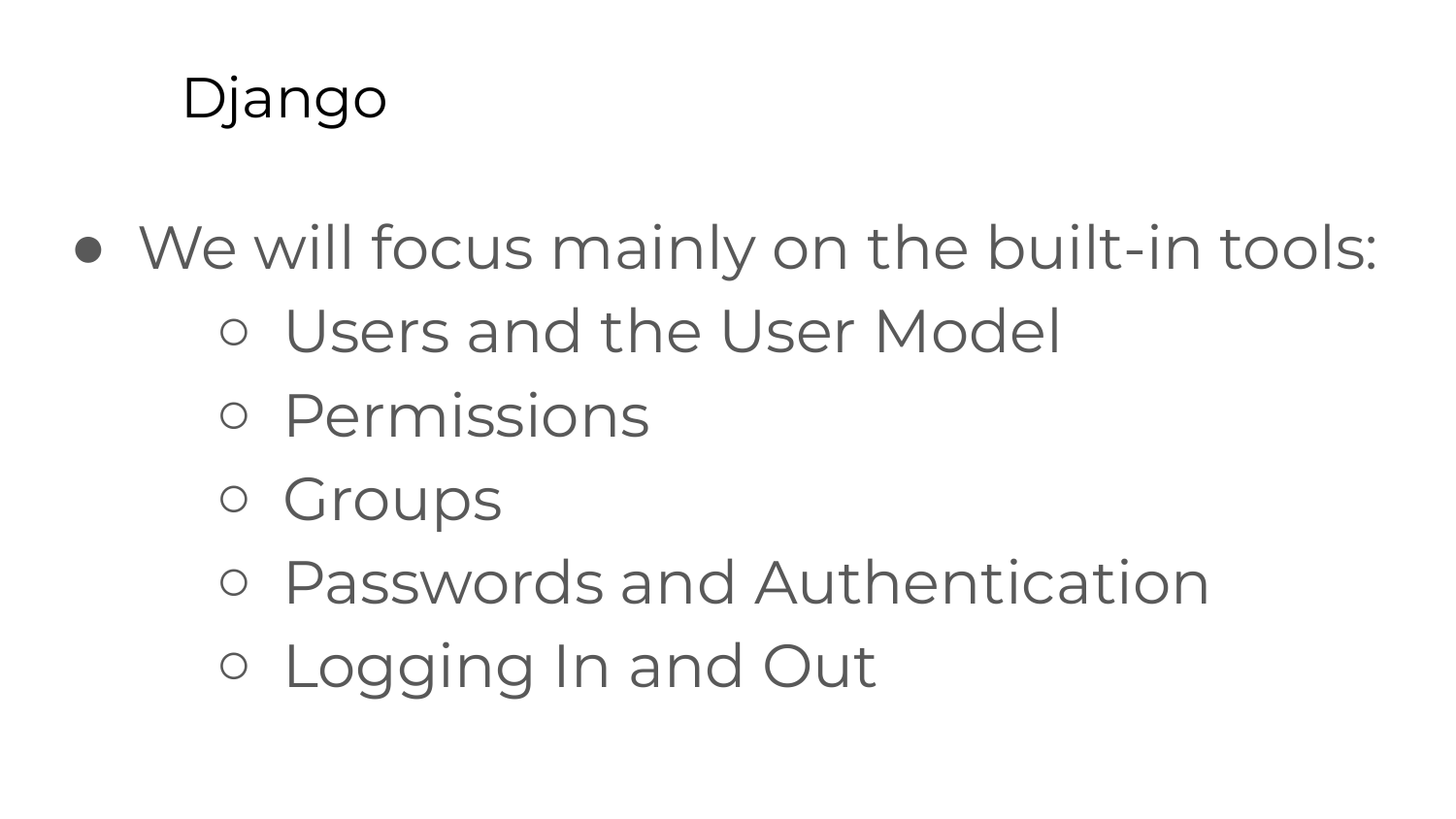

# Django
We will focus mainly on the built-in tools:
Users and the User Model
Permissions
Groups
Passwords and Authentication
Logging In and Out